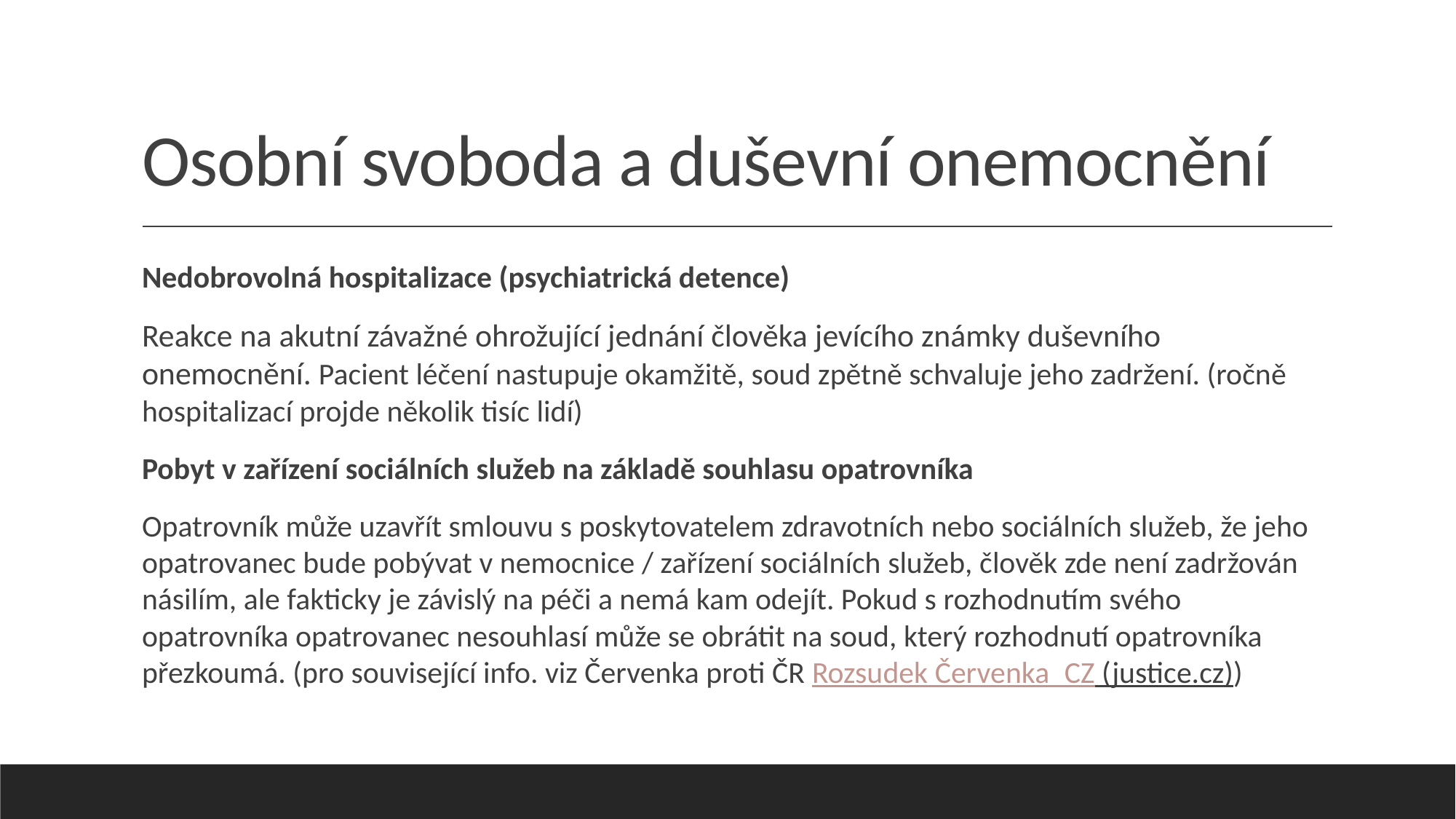

# Osobní svoboda a duševní onemocnění
Nedobrovolná hospitalizace (psychiatrická detence)
Reakce na akutní závažné ohrožující jednání člověka jevícího známky duševního onemocnění. Pacient léčení nastupuje okamžitě, soud zpětně schvaluje jeho zadržení. (ročně hospitalizací projde několik tisíc lidí)
Pobyt v zařízení sociálních služeb na základě souhlasu opatrovníka
Opatrovník může uzavřít smlouvu s poskytovatelem zdravotních nebo sociálních služeb, že jeho opatrovanec bude pobývat v nemocnice / zařízení sociálních služeb, člověk zde není zadržován násilím, ale fakticky je závislý na péči a nemá kam odejít. Pokud s rozhodnutím svého opatrovníka opatrovanec nesouhlasí může se obrátit na soud, který rozhodnutí opatrovníka přezkoumá. (pro související info. viz Červenka proti ČR Rozsudek Červenka_CZ (justice.cz))